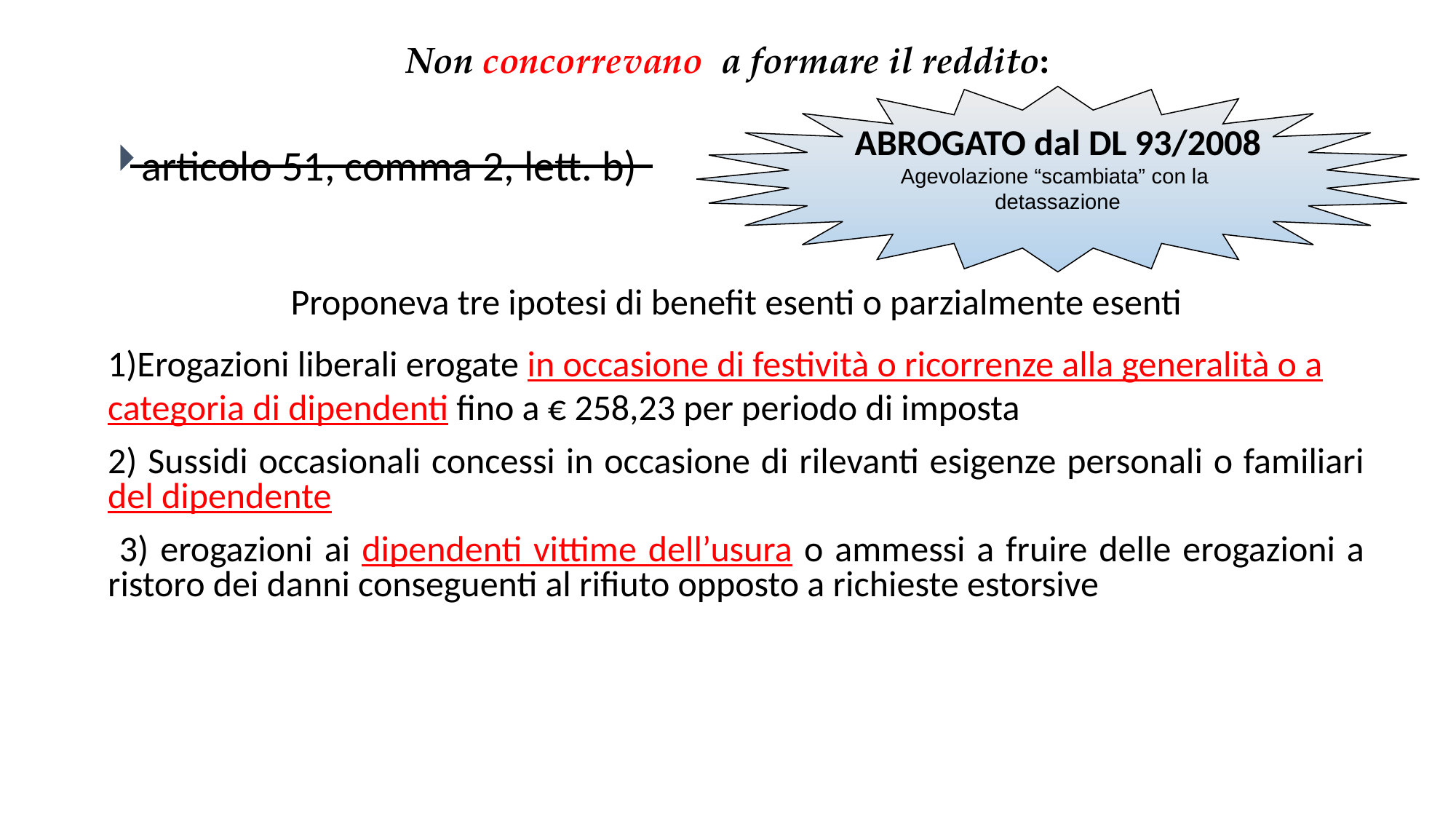

Non concorrevano  a formare il reddito:
ABROGATO dal DL 93/2008
Agevolazione “scambiata” con la
detassazione

articolo 51, comma 2, lett. b)

Proponeva tre ipotesi di benefit esenti o parzialmente esenti
1)Erogazioni liberali erogate in occasione di festività o ricorrenze alla generalità o a categoria di dipendenti fino a € 258,23 per periodo di imposta
2) Sussidi occasionali concessi in occasione di rilevanti esigenze personali o familiari del dipendente
 3) erogazioni ai dipendenti vittime dell’usura o ammessi a fruire delle erogazioni a ristoro dei danni conseguenti al rifiuto opposto a richieste estorsive